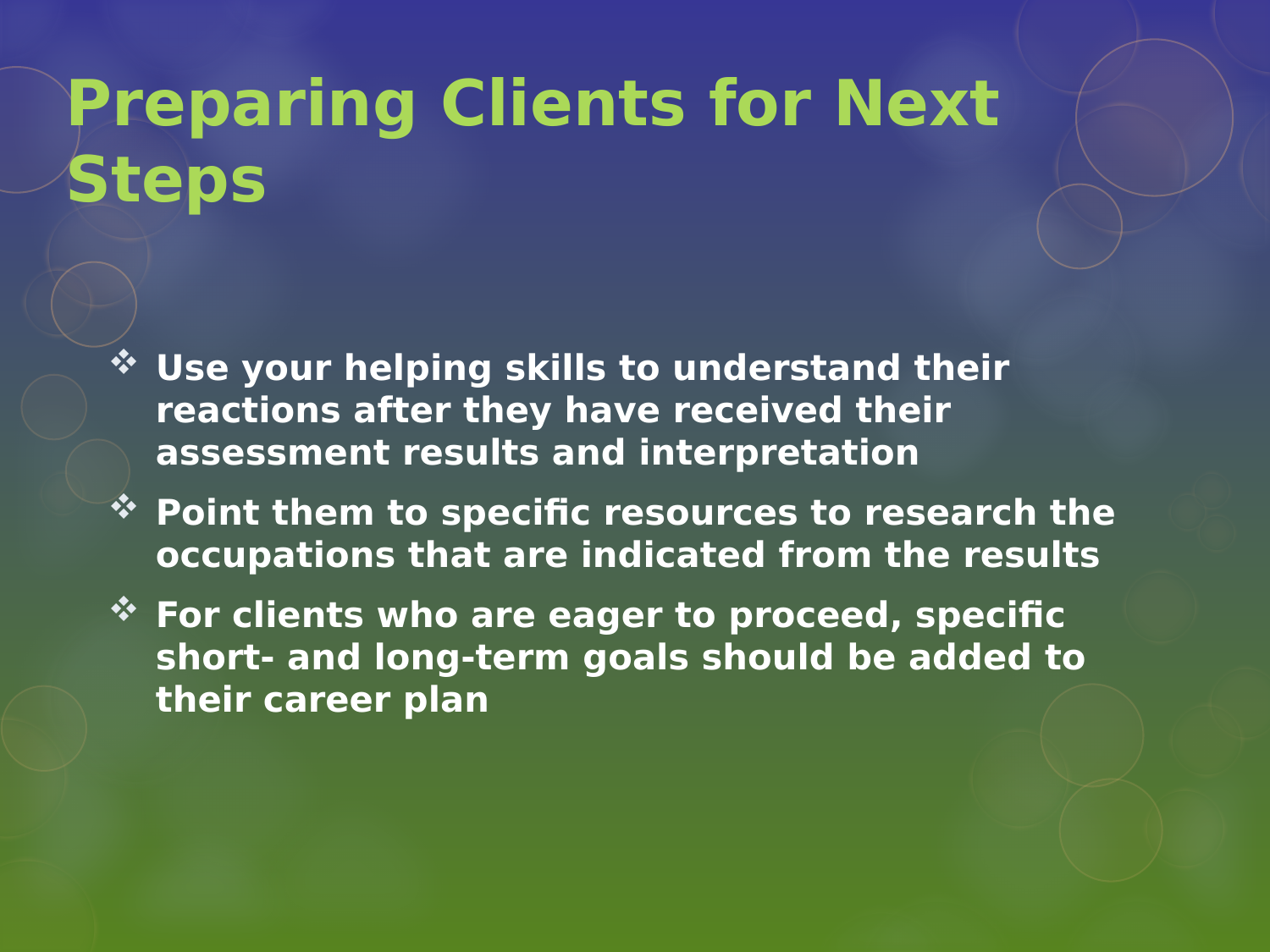

# Preparing Clients for Next Steps
Use your helping skills to understand their reactions after they have received their assessment results and interpretation
Point them to specific resources to research the occupations that are indicated from the results
For clients who are eager to proceed, specific short- and long-term goals should be added to their career plan